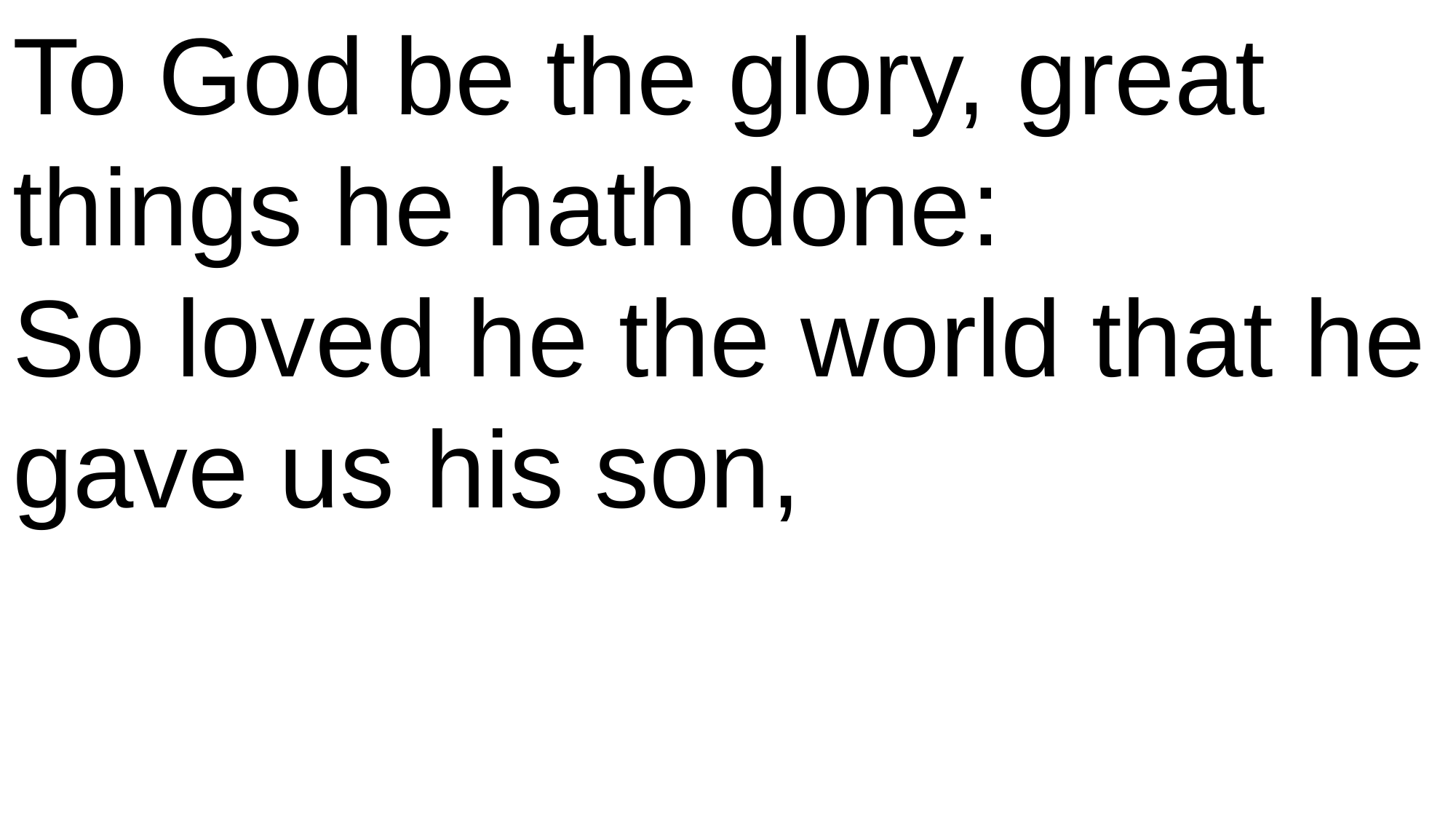

To God be the glory, great things he hath done:
So loved he the world that he gave us his son,